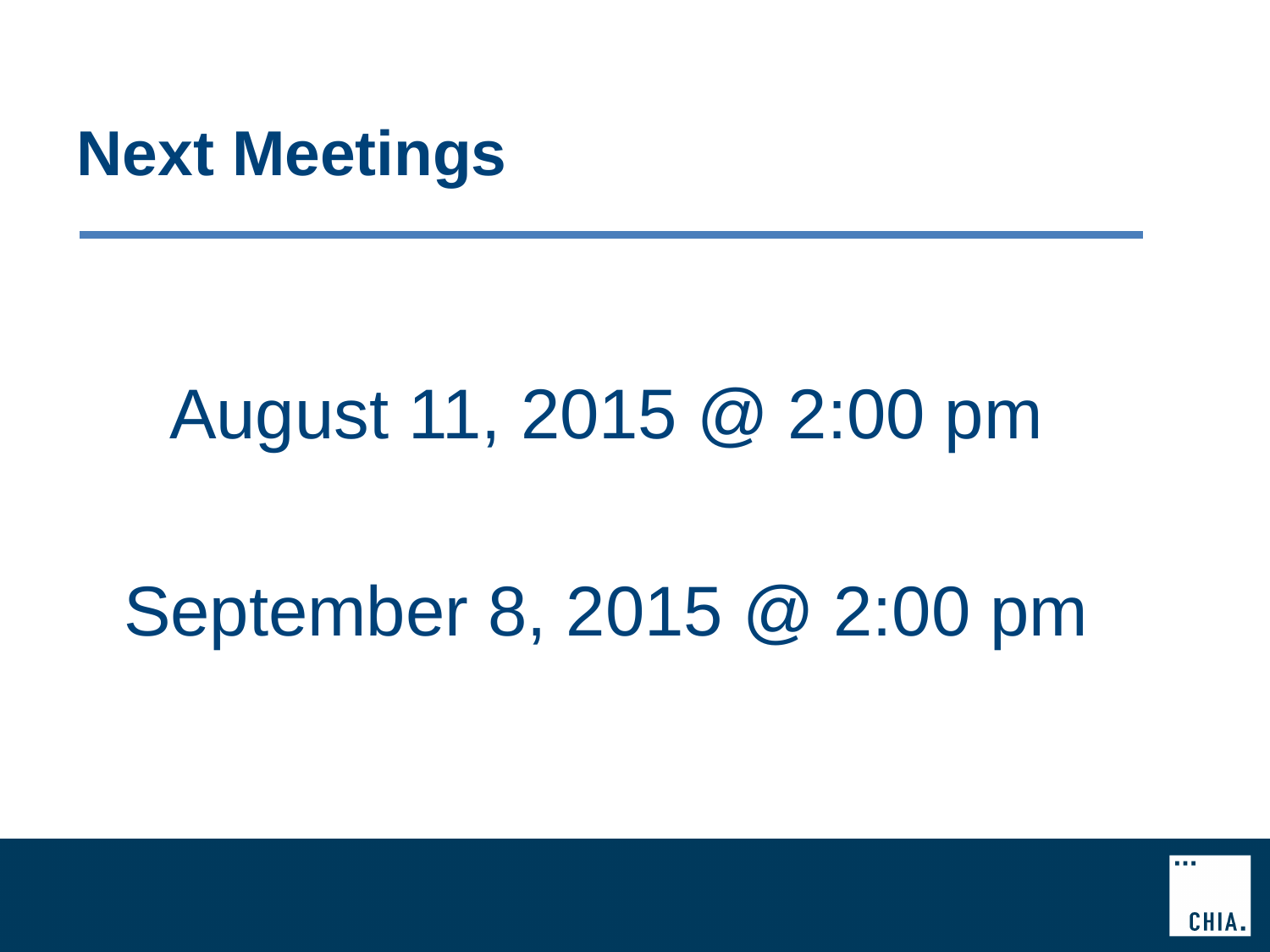

# Next Meetings

August 11, 2015 @ 2:00 pm

September 8, 2015 @ 2:00 pm